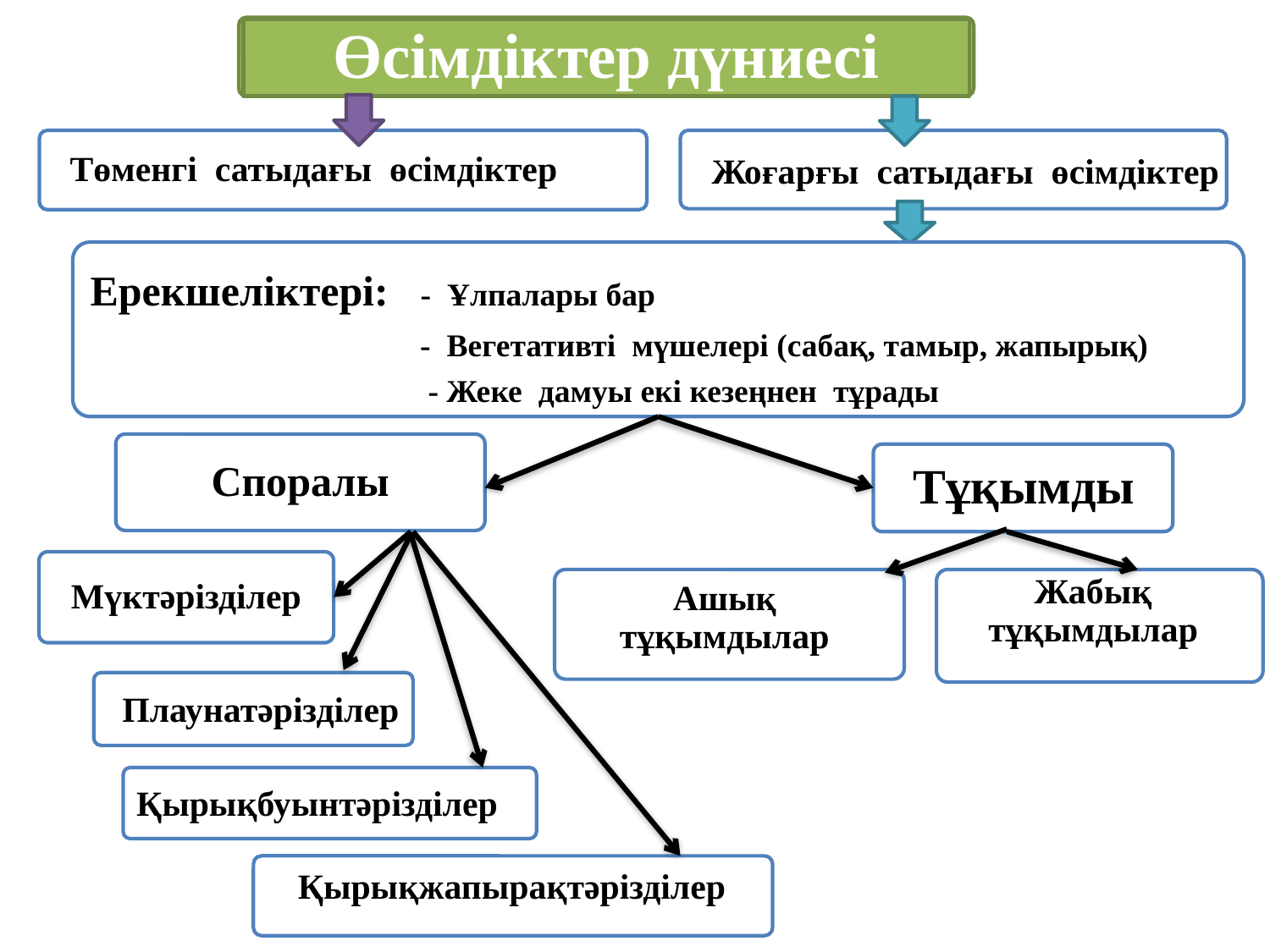

Өсімдіктер дүниесі

Төменгі  сатыдағы  өсімдіктер

Жоғарғы  сатыдағы  өсімдіктер

Ерекшеліктері:   -  Ұлпалары бар
                                         -  Вегетативті  мүшелері (сабақ, тамыр, жапырық)
                                          - Жеке  дамуы екі кезеңнен  тұрады

Споралы

Тұқымды

Мүктәрізділер
Ашық тұқымдылар

Жабық тұқымдылар

Плаунатәрізділер

Қырықбуынтәрізділер
Қырықжапырақтәрізділер